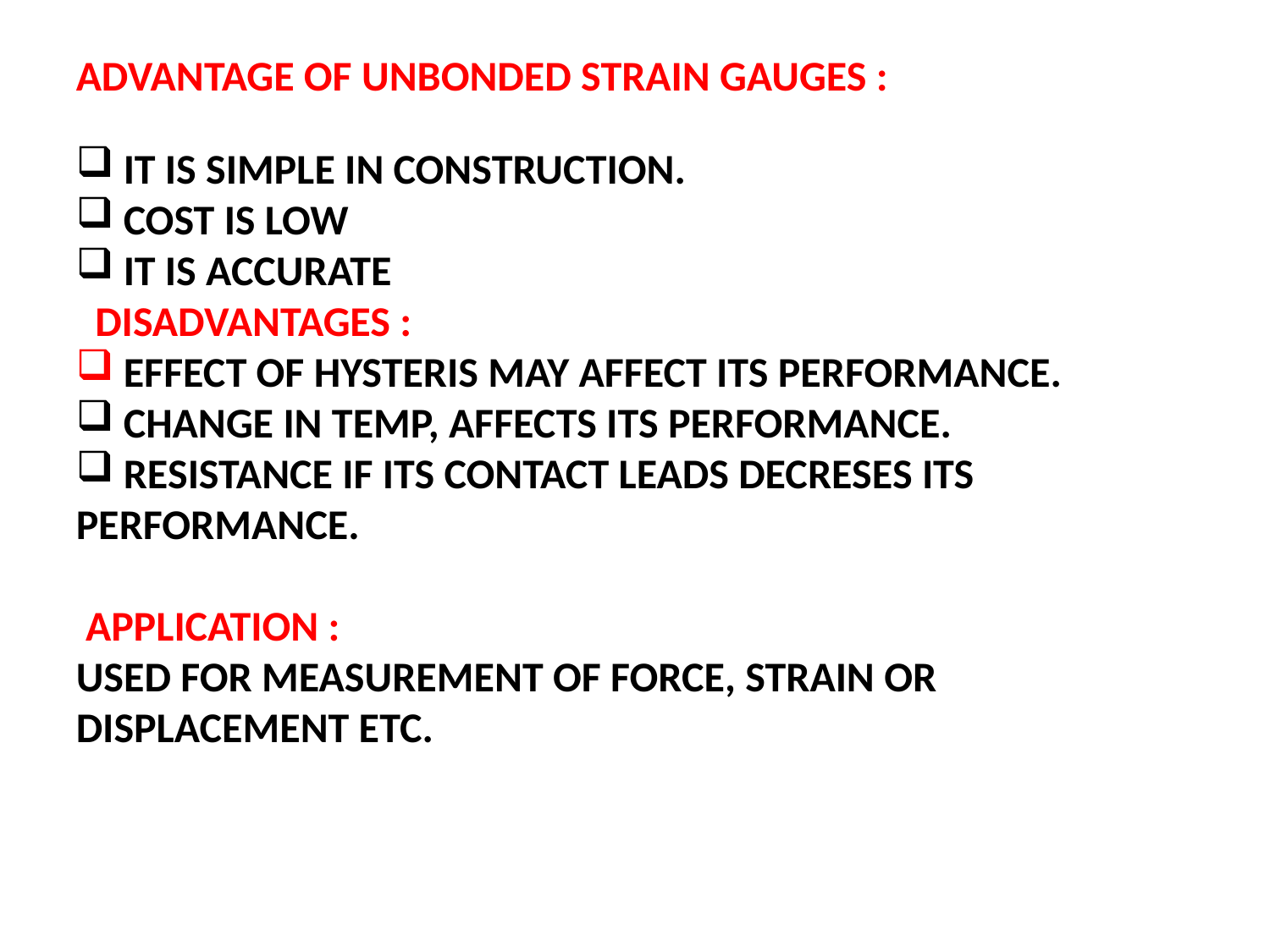

ADVANTAGE OF UNBONDED STRAIN GAUGES :

 IT IS SIMPLE IN CONSTRUCTION.
 COST IS LOW
 IT IS ACCURATE
  DISADVANTAGES :
 EFFECT OF HYSTERIS MAY AFFECT ITS PERFORMANCE.
 CHANGE IN TEMP, AFFECTS ITS PERFORMANCE.
 RESISTANCE IF ITS CONTACT LEADS DECRESES ITS PERFORMANCE.

 APPLICATION :
USED FOR MEASUREMENT OF FORCE, STRAIN OR DISPLACEMENT ETC.